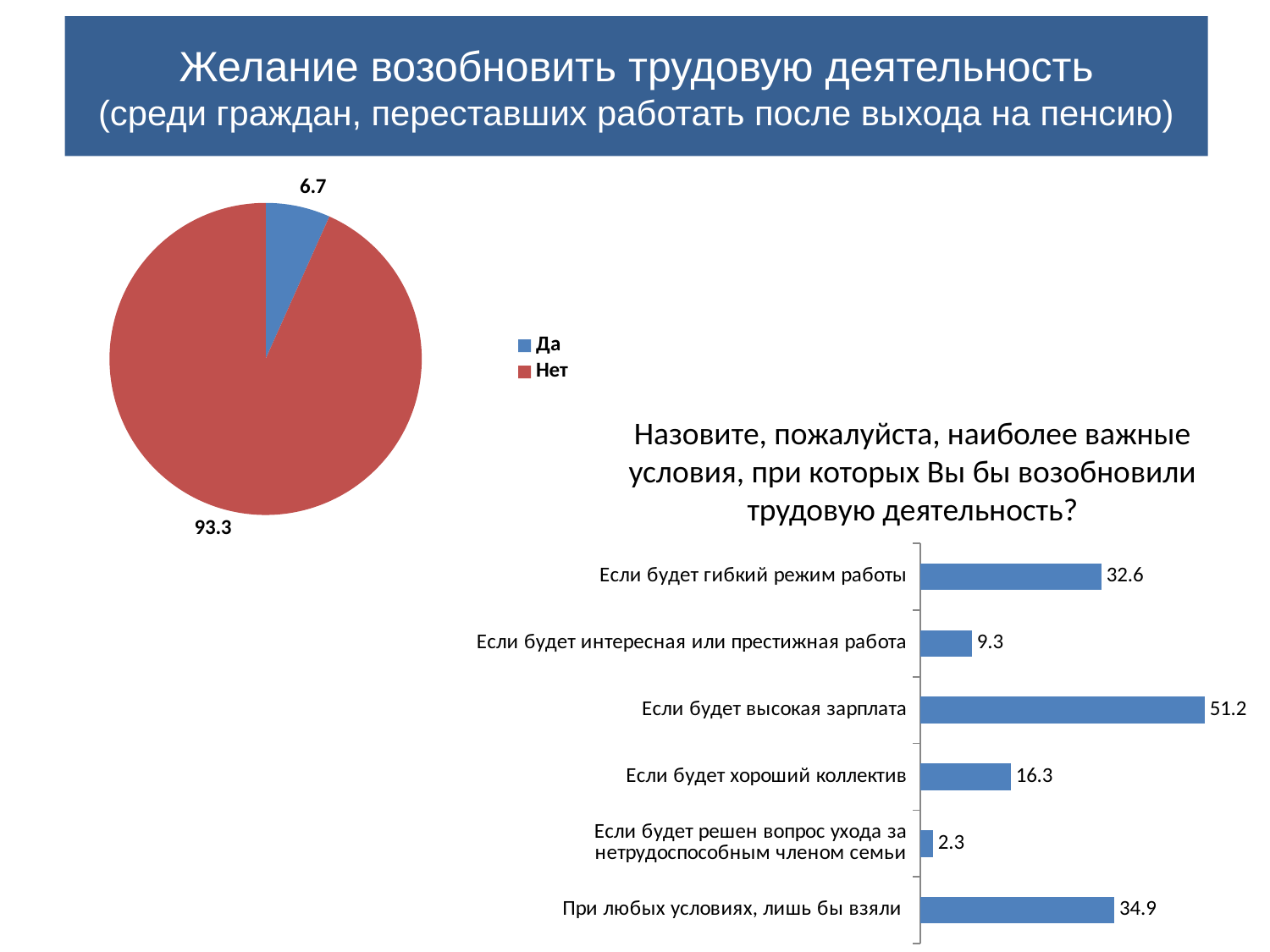

# Желание возобновить трудовую деятельность (среди граждан, переставших работать после выхода на пенсию)

### Chart

| Category |  |
|---|---|
| Да | 6.7 |
| Нет | 93.3 |
Назовите, пожалуйста, наиболее важные условия, при которых Вы бы возобновили трудовую деятельность?

### Chart

| Category |  |
|---|---|
| При любых условиях, лишь бы взяли  | 34.9 |
| Если будет решен вопрос ухода за нетрудоспособным членом семьи | 2.3 |
| Если будет хороший коллектив | 16.3 |
| Если будет высокая зарплата | 51.2 |
| Если будет интересная или престижная работа | 9.3 |
| Если будет гибкий режим работы | 32.6 |